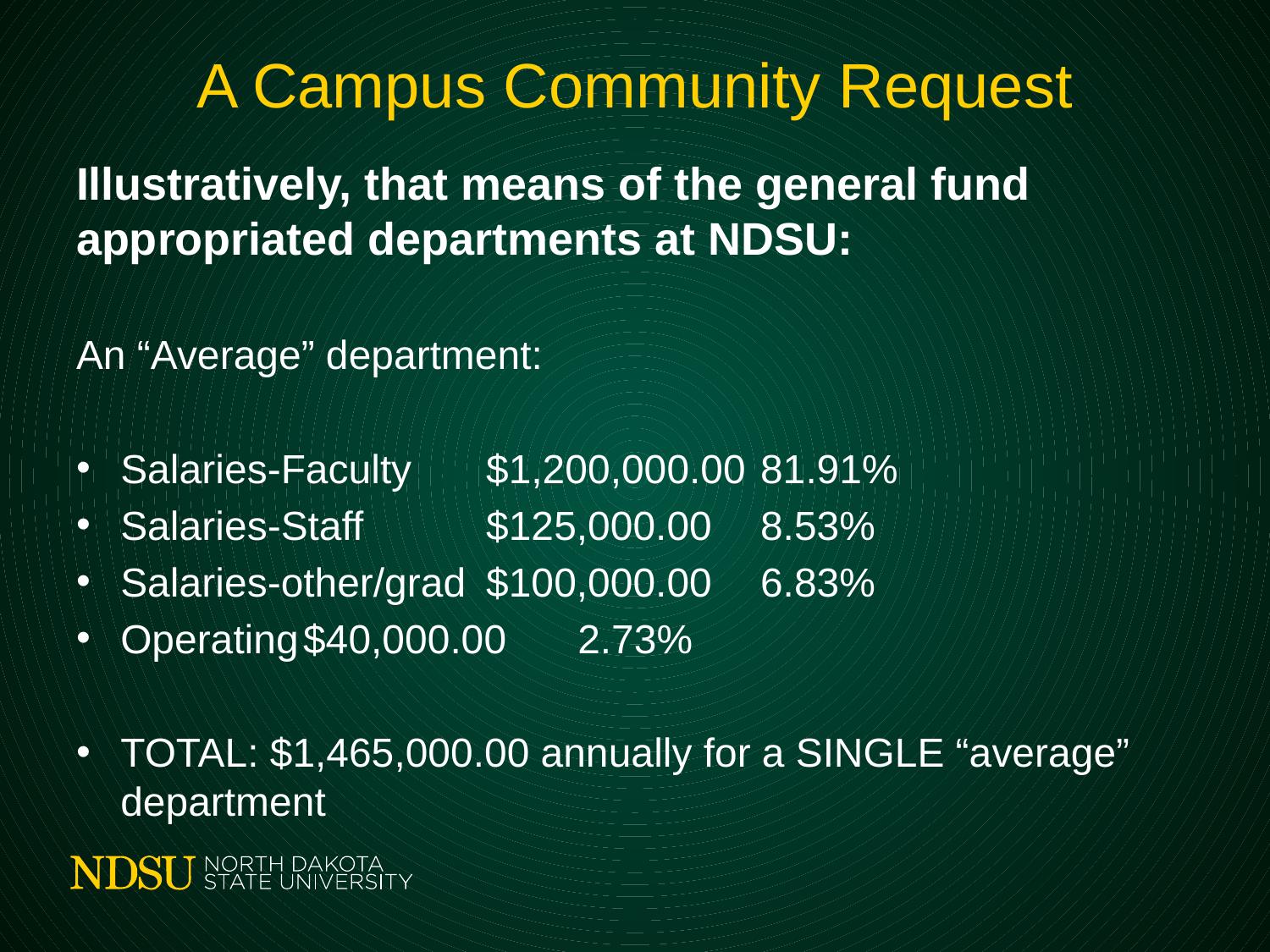

# A Campus Community Request
Illustratively, that means of the general fund appropriated departments at NDSU:

An “Average” department:

Salaries-Faculty			$1,200,000.00 	81.91%
Salaries-Staff       		$125,000.00 	8.53%
Salaries-other/grad		$100,000.00 	6.83%
Operating					$40,000.00 		2.73%

TOTAL: $1,465,000.00 annually for a SINGLE “average” department